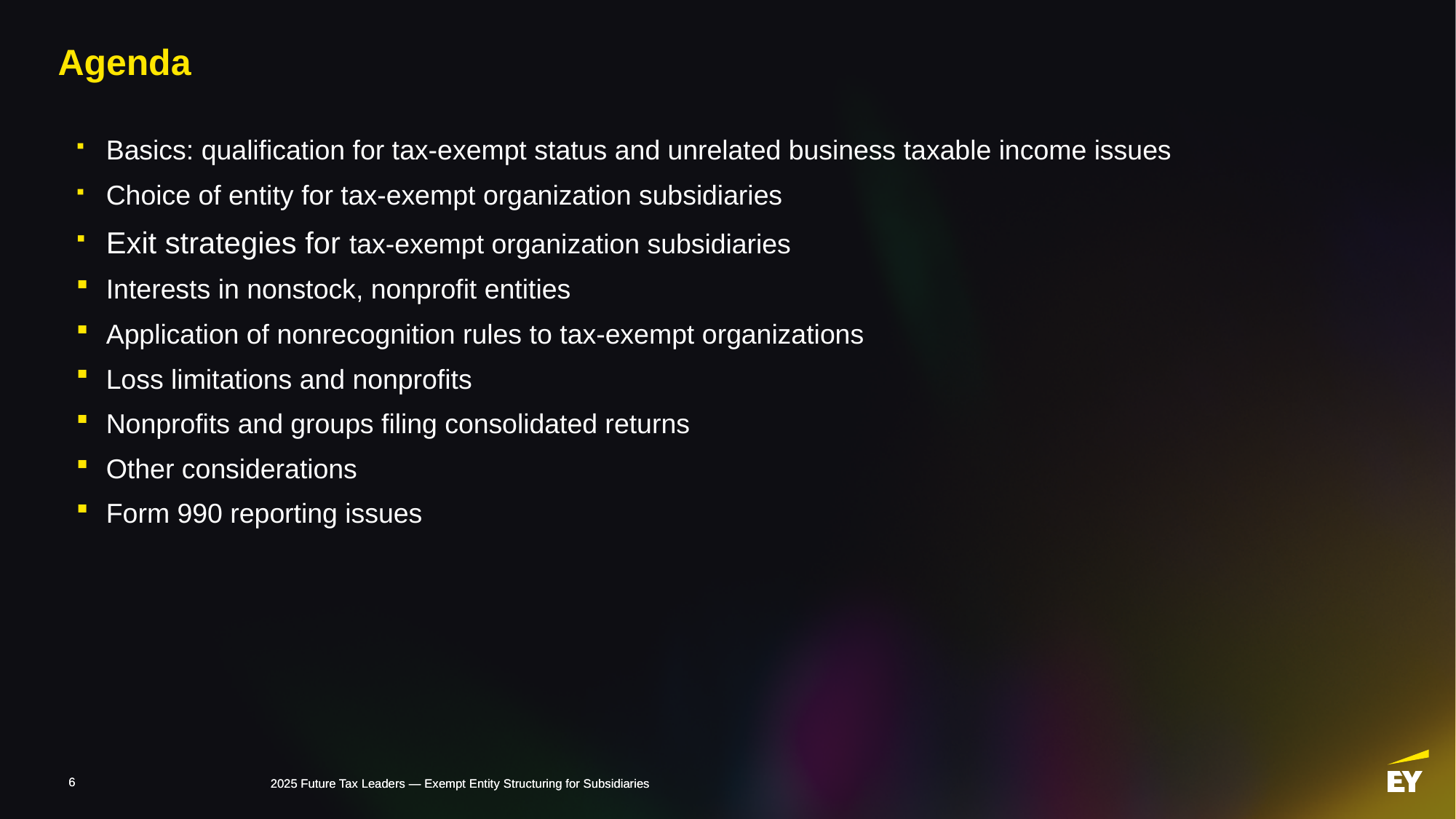

# Agenda
Basics: qualification for tax-exempt status and unrelated business taxable income issues
Choice of entity for tax-exempt organization subsidiaries
Exit strategies for tax-exempt organization subsidiaries
Interests in nonstock, nonprofit entities
Application of nonrecognition rules to tax-exempt organizations
Loss limitations and nonprofits
Nonprofits and groups filing consolidated returns
Other considerations
Form 990 reporting issues